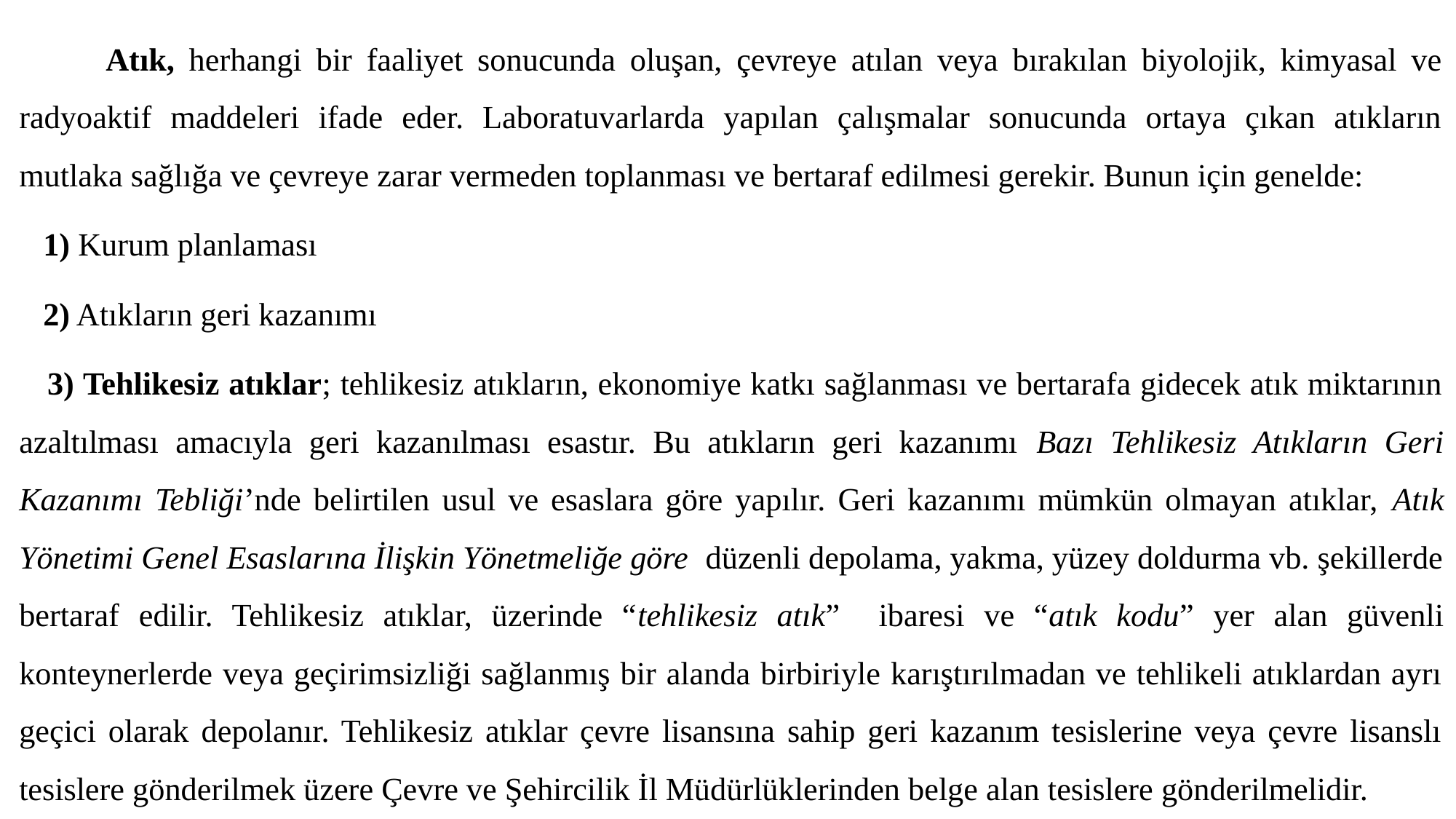

Atık, herhangi bir faaliyet sonucunda oluşan, çevreye atılan veya bırakılan biyolojik, kimyasal ve radyoaktif maddeleri ifade eder. Laboratuvarlarda yapılan çalışmalar sonucunda ortaya çıkan atıkların mutlaka sağlığa ve çevreye zarar vermeden toplanması ve bertaraf edilmesi gerekir. Bunun için genelde:
   1) Kurum planlaması
   2) Atıkların geri kazanımı
   3) Tehlikesiz atıklar; tehlikesiz atıkların, ekonomiye katkı sağlanması ve bertarafa gidecek atık miktarının azaltılması amacıyla geri kazanılması esastır. Bu atıkların geri kazanımı Bazı Tehlikesiz Atıkların Geri Kazanımı Tebliği’nde belirtilen usul ve esaslara göre yapılır. Geri kazanımı mümkün olmayan atıklar, Atık Yönetimi Genel Esaslarına İlişkin Yönetmeliğe göre  düzenli depolama, yakma, yüzey doldurma vb. şekillerde bertaraf edilir. Tehlikesiz atıklar, üzerinde “tehlikesiz atık”  ibaresi ve “atık kodu” yer alan güvenli konteynerlerde veya geçirimsizliği sağlanmış bir alanda birbiriyle karıştırılmadan ve tehlikeli atıklardan ayrı geçici olarak depolanır. Tehlikesiz atıklar çevre lisansına sahip geri kazanım tesislerine veya çevre lisanslı tesislere gönderilmek üzere Çevre ve Şehircilik İl Müdürlüklerinden belge alan tesislere gönderilmelidir.